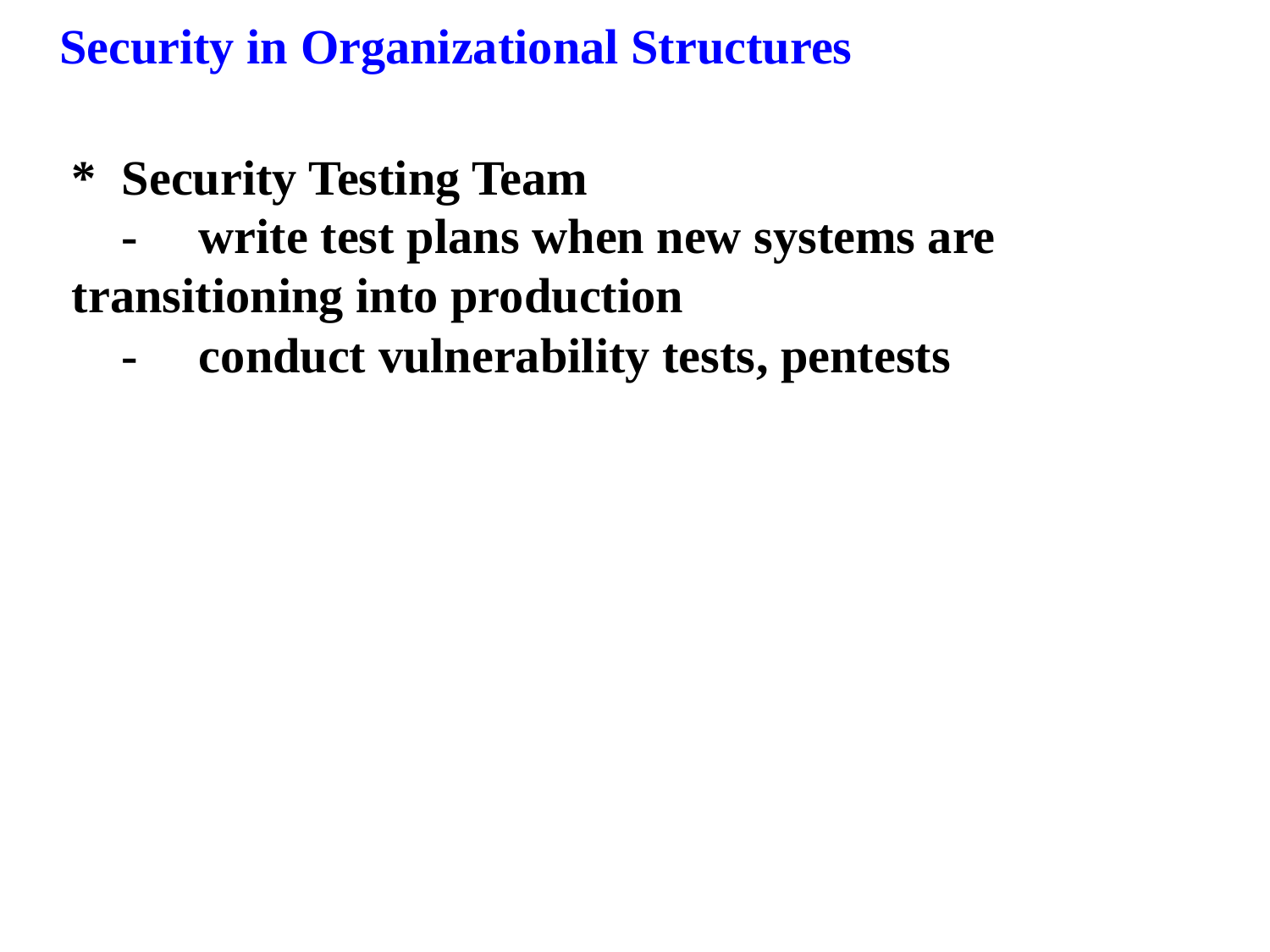

Security in Organizational Structures
*	Security Testing Team
	-	write test plans when new systems are transitioning into production
	-	conduct vulnerability tests, pentests